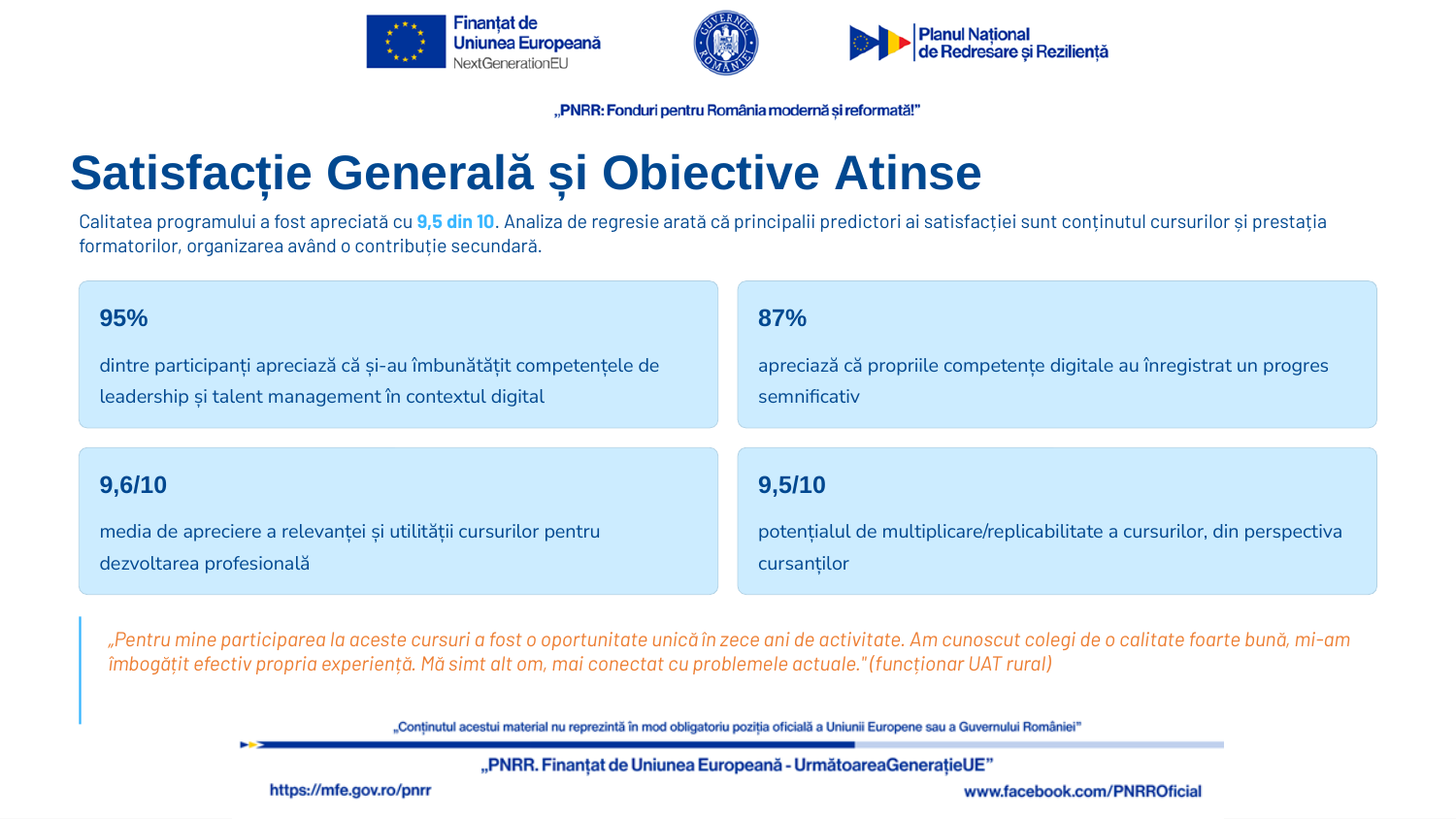

Satisfacție Generală și Obiective Atinse
Calitatea programului a fost apreciată cu 9,5 din 10. Analiza de regresie arată că principalii predictori ai satisfacției sunt conținutul cursurilor și prestația formatorilor, organizarea având o contribuție secundară.

95%
87%
dintre participanți apreciază că și-au îmbunătățit competențele de leadership și talent management în contextul digital
apreciază că propriile competențe digitale au înregistrat un progres semnificativ

9,6/10
9,5/10
media de apreciere a relevanței și utilității cursurilor pentru dezvoltarea profesională
potențialul de multiplicare/replicabilitate a cursurilor, din perspectiva cursanților

„Pentru mine participarea la aceste cursuri a fost o oportunitate unică în zece ani de activitate. Am cunoscut colegi de o calitate foarte bună, mi-am îmbogățit efectiv propria experiență. Mă simt alt om, mai conectat cu problemele actuale." (funcționar UAT rural)